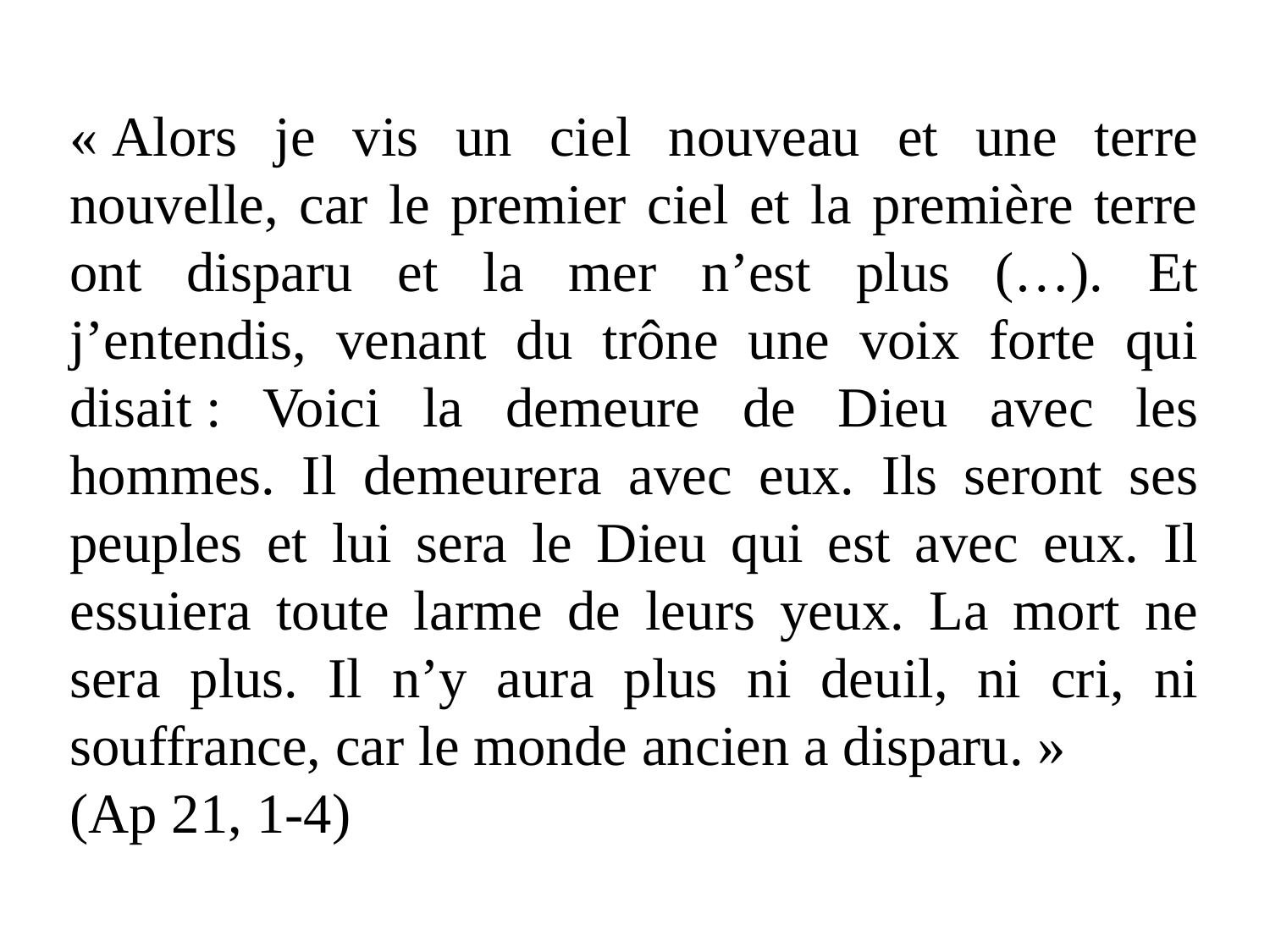

« Alors je vis un ciel nouveau et une terre nouvelle, car le premier ciel et la première terre ont disparu et la mer n’est plus (…). Et j’entendis, venant du trône une voix forte qui disait : Voici la demeure de Dieu avec les hommes. Il demeurera avec eux. Ils seront ses peuples et lui sera le Dieu qui est avec eux. Il essuiera toute larme de leurs yeux. La mort ne sera plus. Il n’y aura plus ni deuil, ni cri, ni souffrance, car le monde ancien a disparu. »
(Ap 21, 1-4)